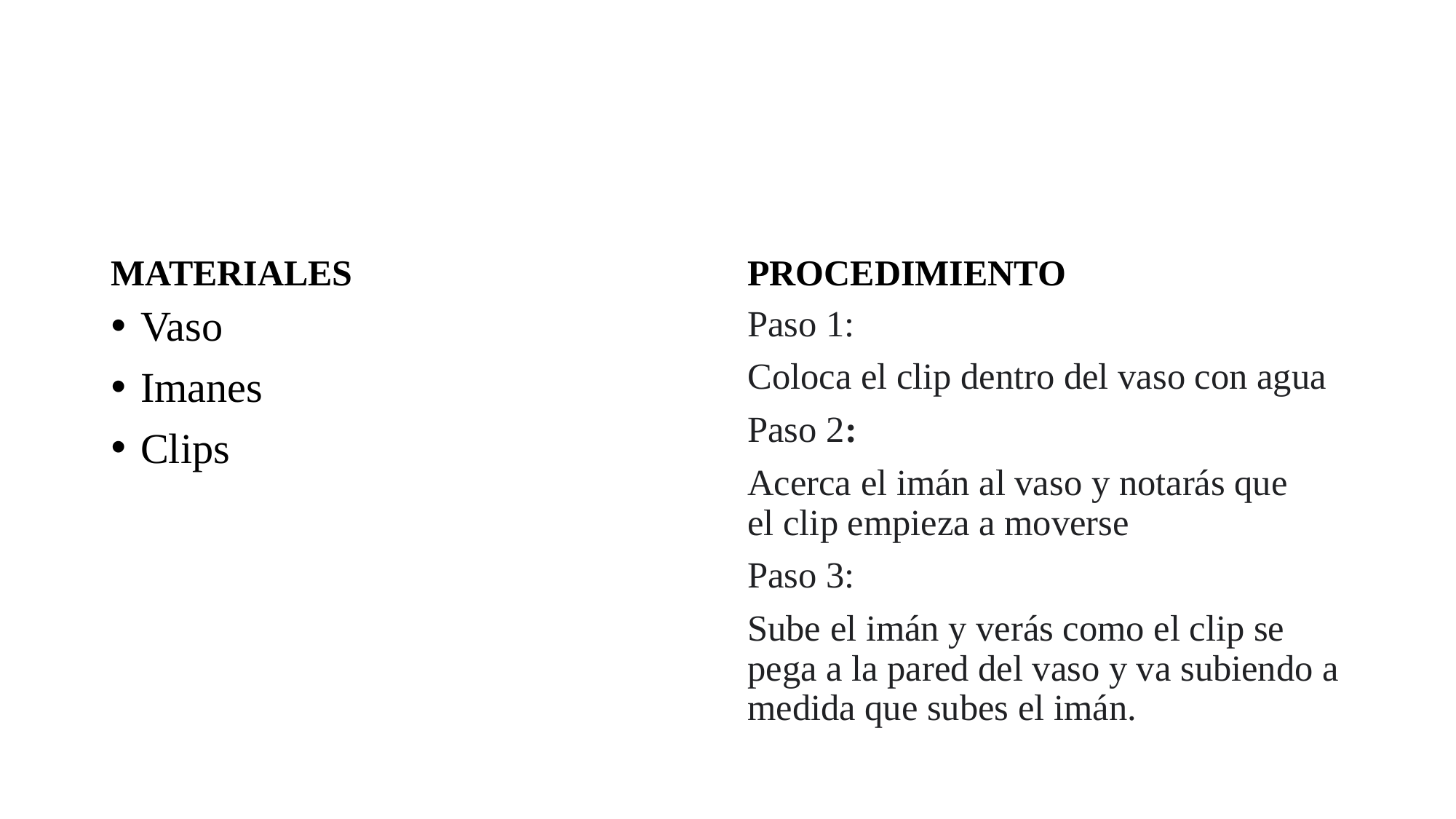

#
MATERIALES
PROCEDIMIENTO
Vaso
Imanes
Clips

Paso 1:
Coloca el clip dentro del vaso con agua
Paso 2:
Acerca el imán al vaso y notarás que el clip empieza a moverse
Paso 3:
Sube el imán y verás como el clip se pega a la pared del vaso y va subiendo a medida que subes el imán.